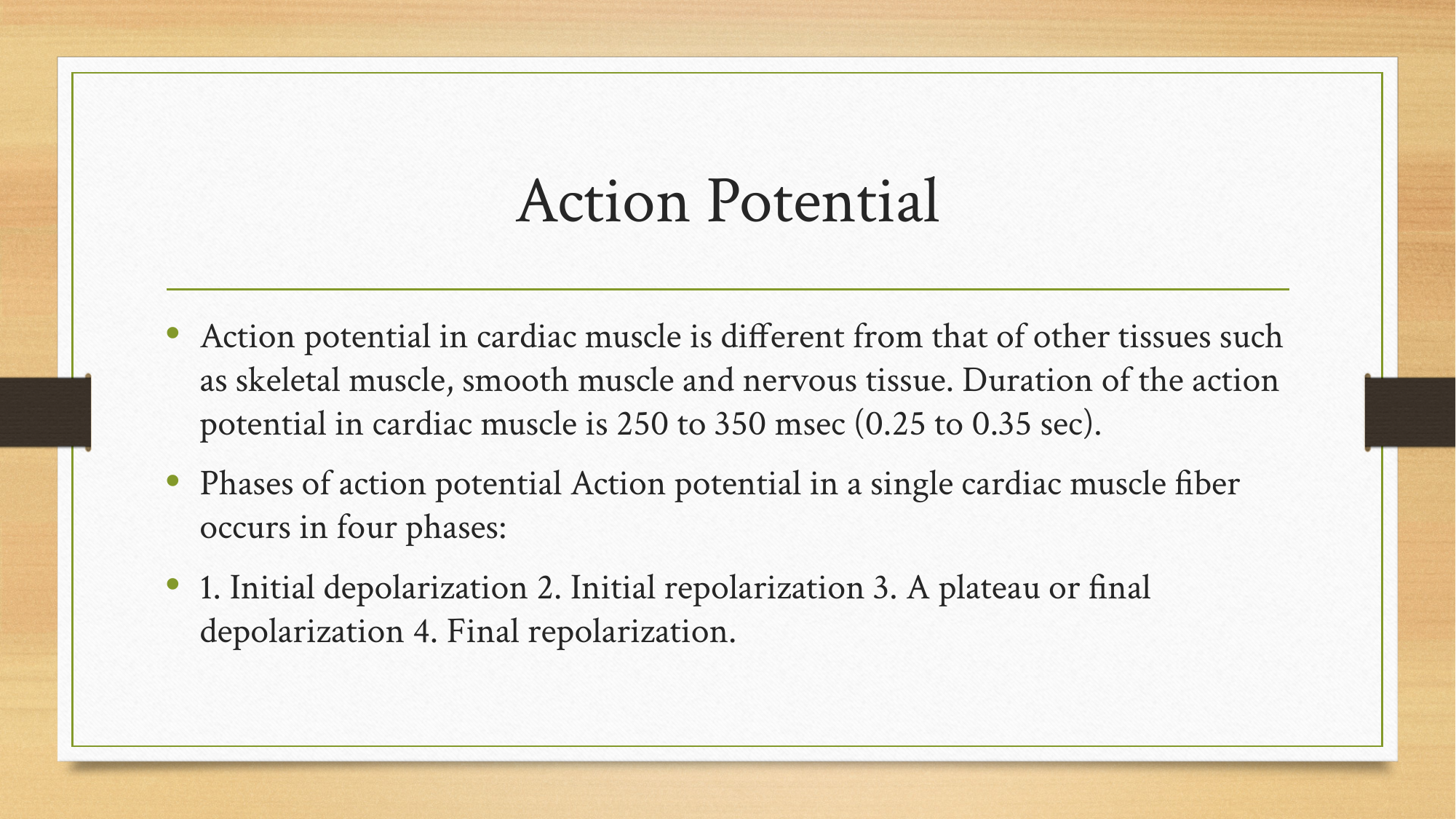

# Action Potential
Action potential in cardiac muscle is different from that of other tissues such as skeletal muscle, smooth muscle and nervous tissue. Duration of the action potential in cardiac muscle is 250 to 350 msec (0.25 to 0.35 sec).
Phases of action potential Action potential in a single cardiac muscle fiber occurs in four phases:
1. Initial depolarization 2. Initial repolarization 3. A plateau or final depolarization 4. Final repolarization.